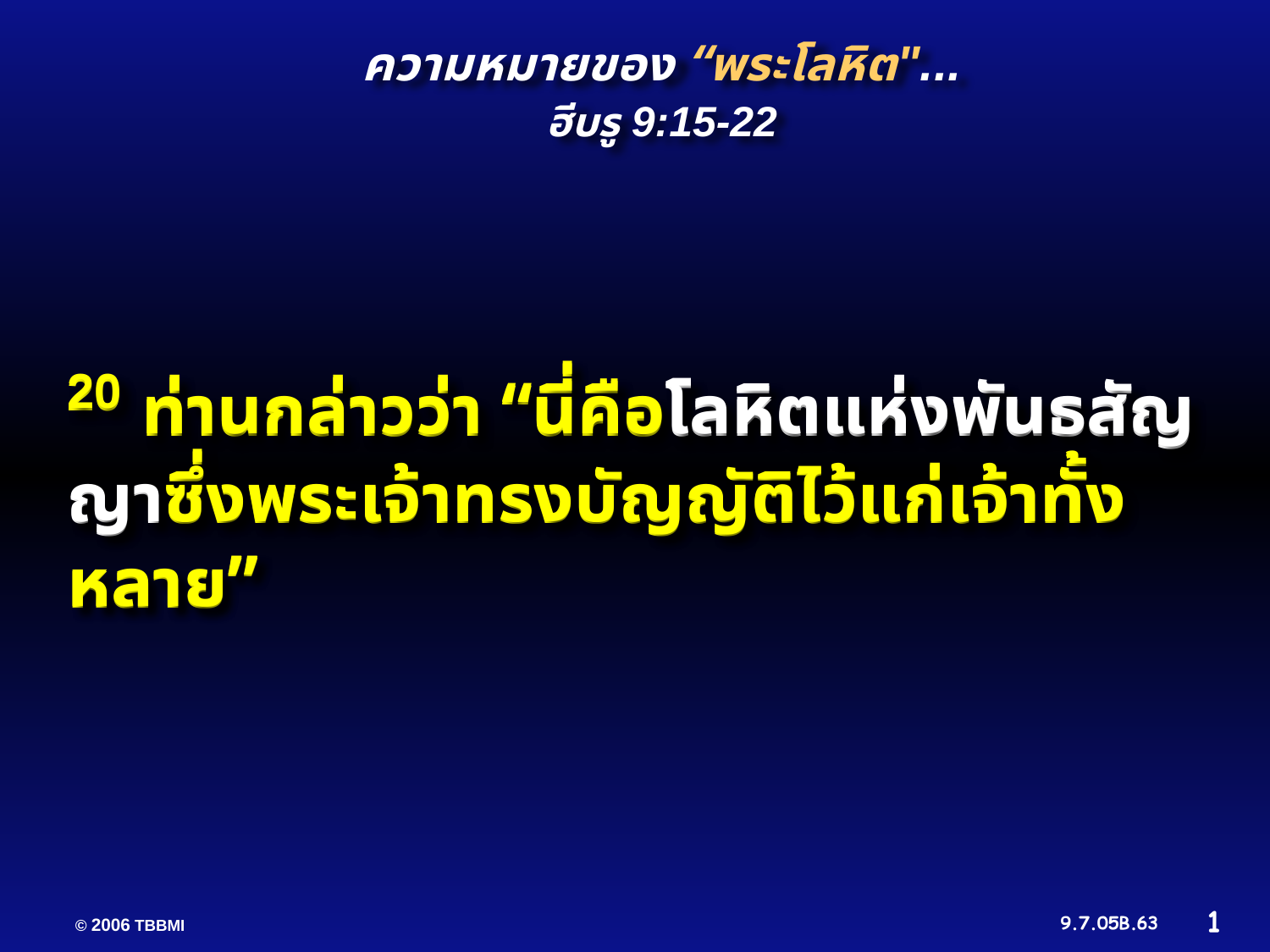

ความหมายของ “พระโลหิต"...
ฮีบรู 9:15-22
20 ท่าน​กล่าว​ว่า “นี่​คือโลหิต​แห่ง​พันธ​สัญ​ญา​ซึ่ง​พระ​เจ้า​ทรง​บัญ​ญัติ​ไว้​แก่​เจ้า​ทั้ง​หลาย”
20 ท่าน​กล่าว​ว่า “นี่​คือโลหิต​แห่ง​พันธ​สัญ​ญา​ซึ่ง​พระ​เจ้า​ทรง​บัญ​ญัติ​ไว้​แก่​เจ้า​ทั้ง​หลาย”

1

63